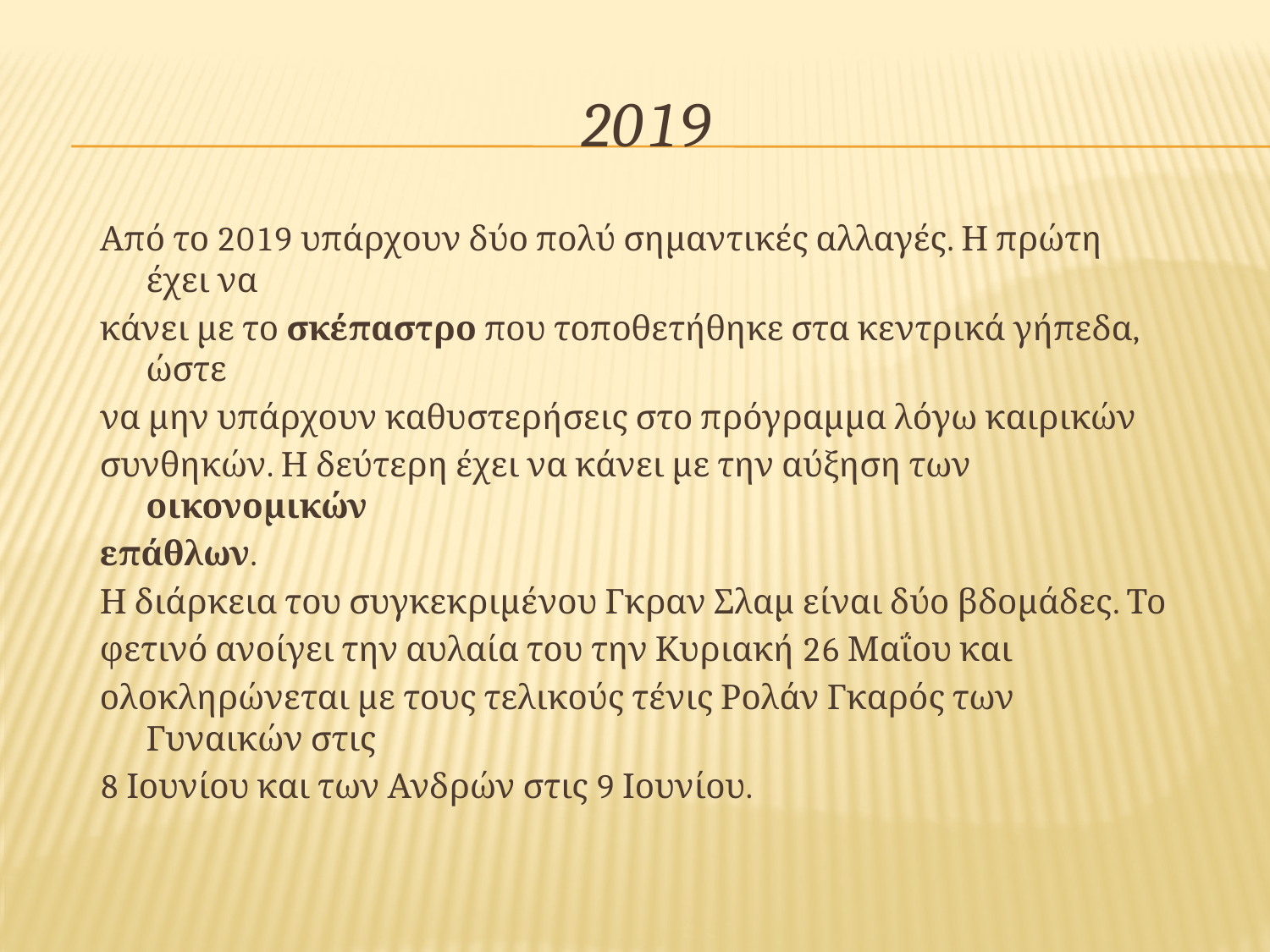

# 2019
Από το 2019 υπάρχουν δύο πολύ σημαντικές αλλαγές. Η πρώτη έχει να
κάνει με το σκέπαστρο που τοποθετήθηκε στα κεντρικά γήπεδα, ώστε
να μην υπάρχουν καθυστερήσεις στο πρόγραμμα λόγω καιρικών
συνθηκών. Η δεύτερη έχει να κάνει με την αύξηση των οικονομικών
επάθλων.
Η διάρκεια του συγκεκριμένου Γκραν Σλαμ είναι δύο βδομάδες. Το
φετινό ανοίγει την αυλαία του την Κυριακή 26 Μαΐου και
ολοκληρώνεται με τους τελικούς τένις Ρολάν Γκαρός των Γυναικών στις
8 Ιουνίου και των Ανδρών στις 9 Ιουνίου.